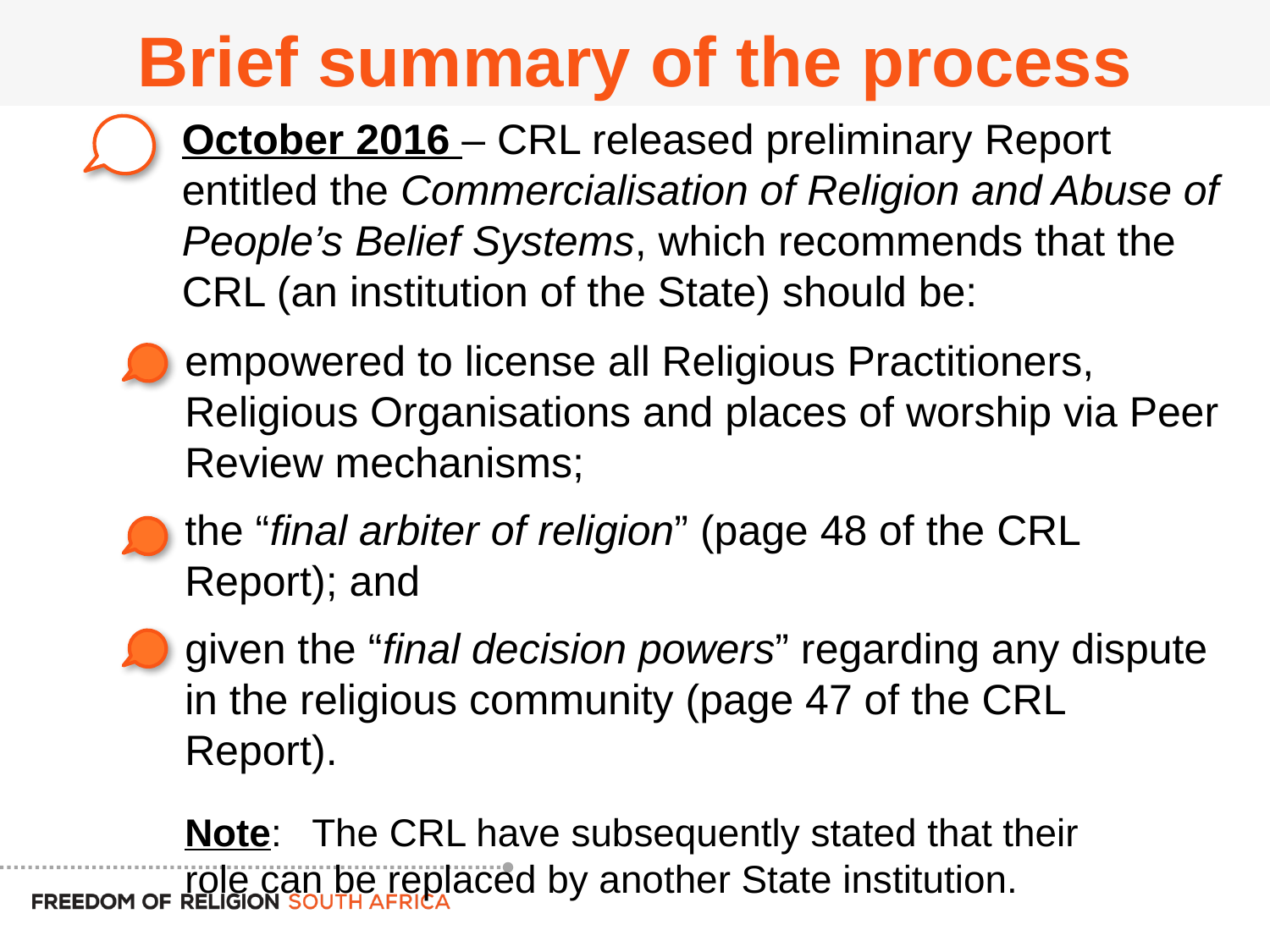

# Brief summary of the process
October 2016 – CRL released preliminary Report entitled the Commercialisation of Religion and Abuse of People’s Belief Systems, which recommends that the CRL (an institution of the State) should be:

empowered to license all Religious Practitioners, Religious Organisations and places of worship via Peer Review mechanisms;

the “final arbiter of religion” (page 48 of the CRL Report); and

given the “final decision powers” regarding any dispute in the religious community (page 47 of the CRL Report).

Note:	The CRL have subsequently stated that their 	role can be replaced by another State institution.